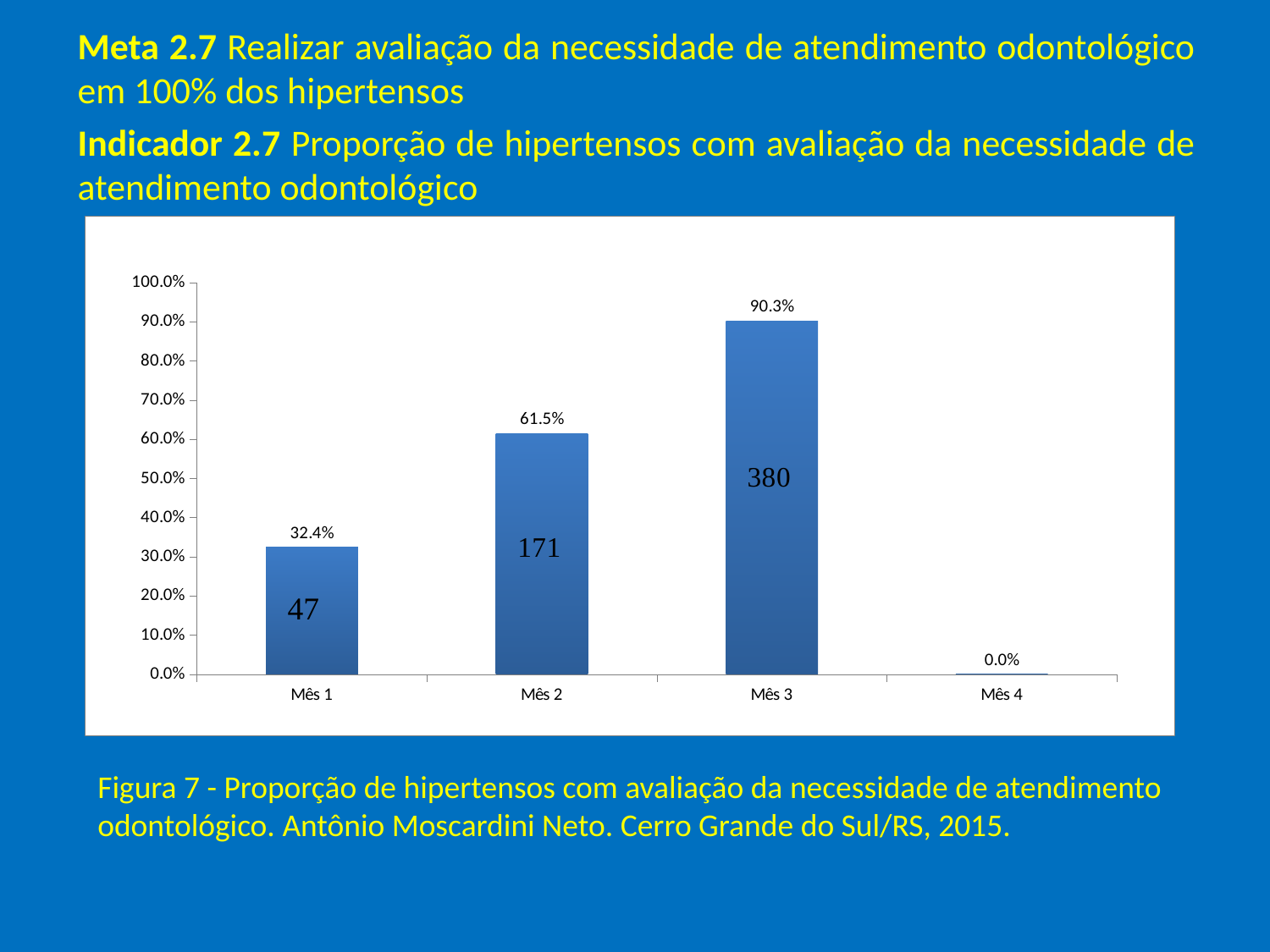

Meta 2.7 Realizar avaliação da necessidade de atendimento odontológico em 100% dos hipertensos
Indicador 2.7 Proporção de hipertensos com avaliação da necessidade de atendimento odontológico

### Chart

| Category | Proporção de hipertensos com avaliação da necessidade de atendimento odontológico |
|---|---|
| Mês 1 | 0.32413793103448296 |
| Mês 2 | 0.615107913669065 |
| Mês 3 | 0.9026128266033256 |
| Mês 4 | 0.0 |
# Figura 7 - Proporção de hipertensos com avaliação da necessidade de atendimento odontológico. Antônio Moscardini Neto. Cerro Grande do Sul/RS, 2015.